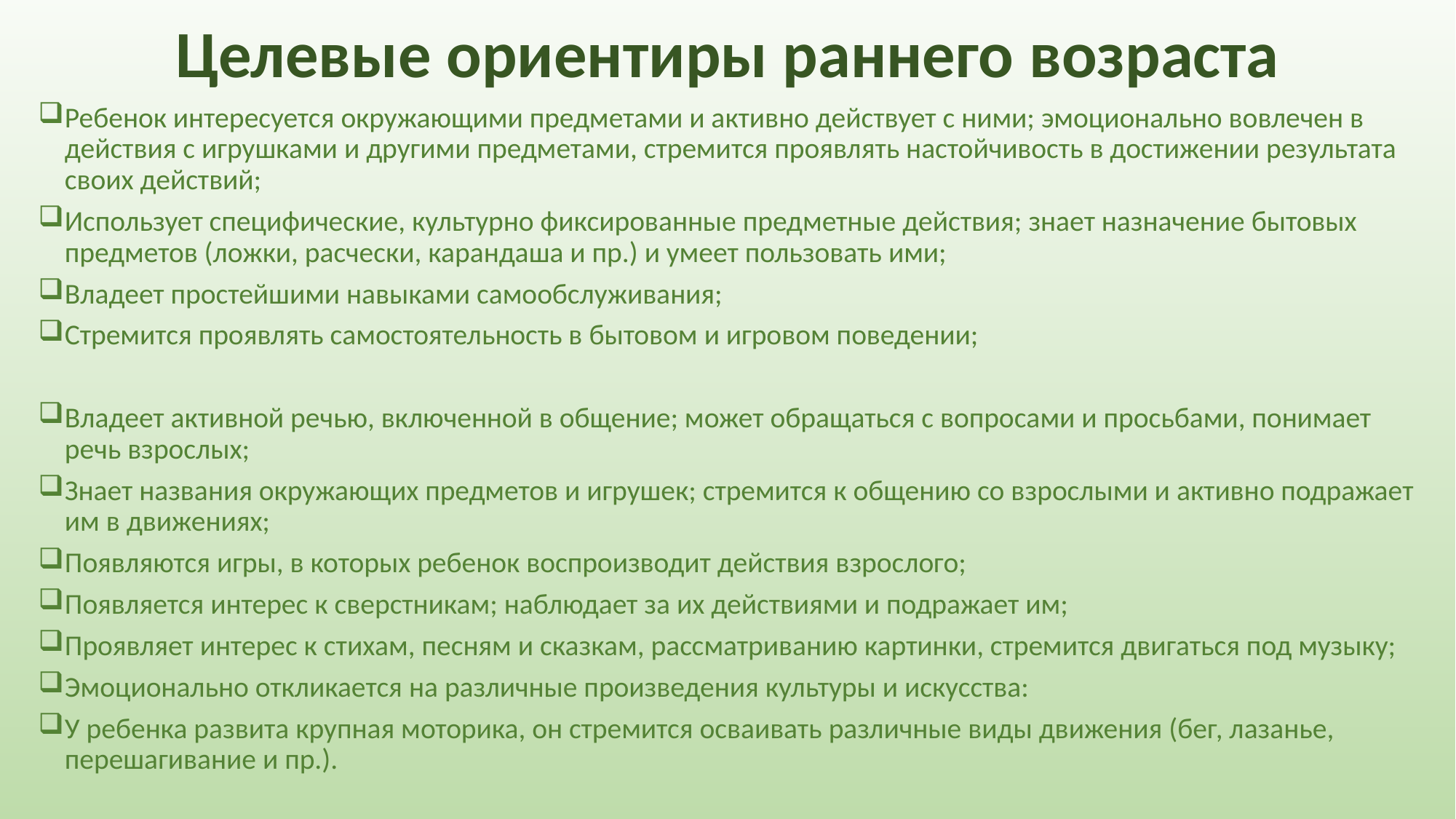

# Целевые ориентиры раннего возраста
Ребенок интересуется окружающими предметами и активно действует с ними; эмоционально вовлечен в действия с игрушками и другими предметами, стремится проявлять настойчивость в достижении результата своих действий;
Использует специфические, культурно фиксированные предметные действия; знает назначение бытовых предметов (ложки, расчески, карандаша и пр.) и умеет пользовать ими;
Владеет простейшими навыками самообслуживания;
Стремится проявлять самостоятельность в бытовом и игровом поведении;

Владеет активной речью, включенной в общение; может обращаться с вопросами и просьбами, понимает речь взрослых;
Знает названия окружающих предметов и игрушек; стремится к общению со взрослыми и активно подражает им в движениях;
Появляются игры, в которых ребенок воспроизводит действия взрослого;
Появляется интерес к сверстникам; наблюдает за их действиями и подражает им;
Проявляет интерес к стихам, песням и сказкам, рассматриванию картинки, стремится двигаться под музыку;
Эмоционально откликается на различные произведения культуры и искусства:
У ребенка развита крупная моторика, он стремится осваивать различные виды движения (бег, лазанье, перешагивание и пр.).